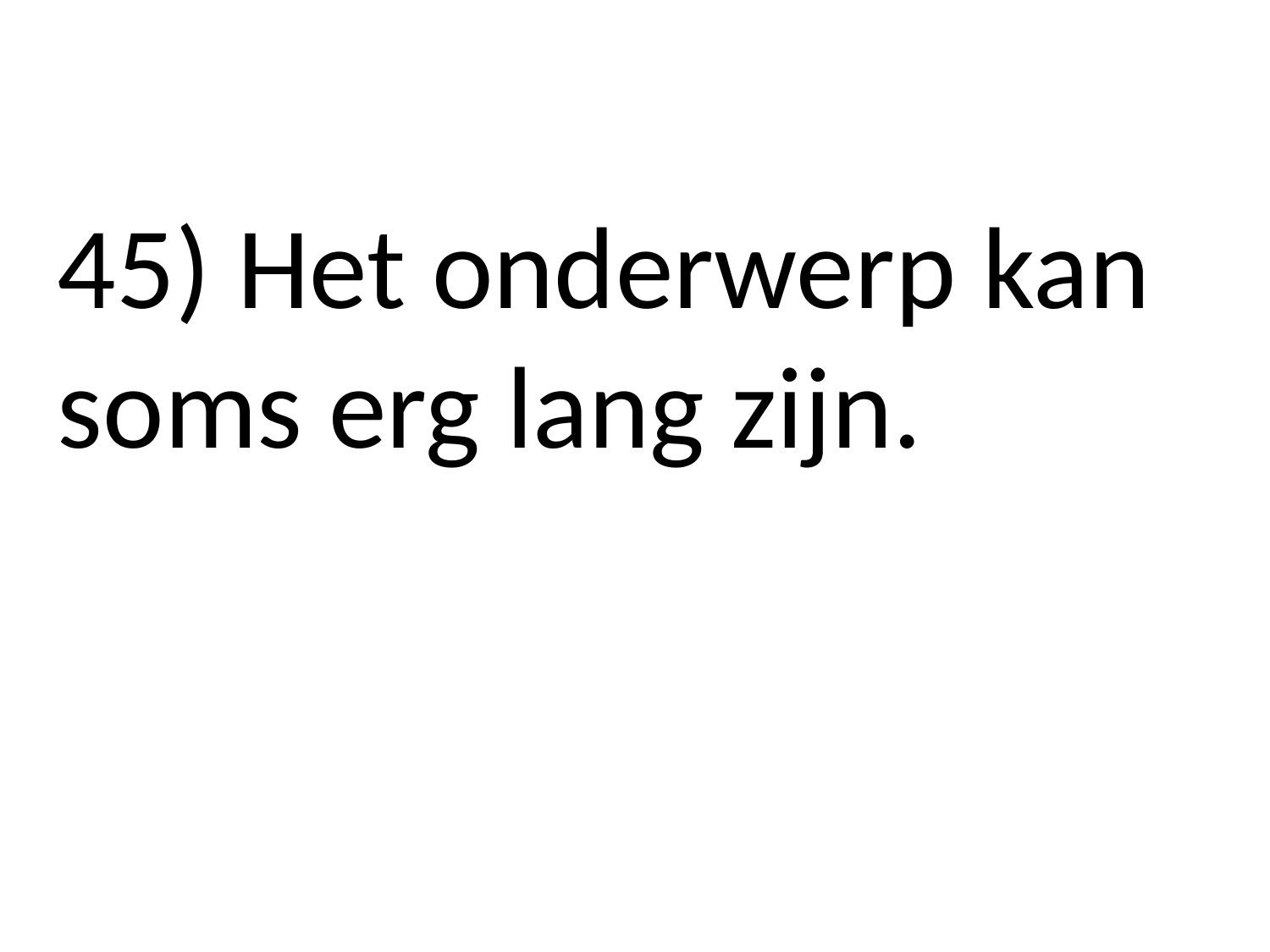

45) Het onderwerp kan soms erg lang zijn.